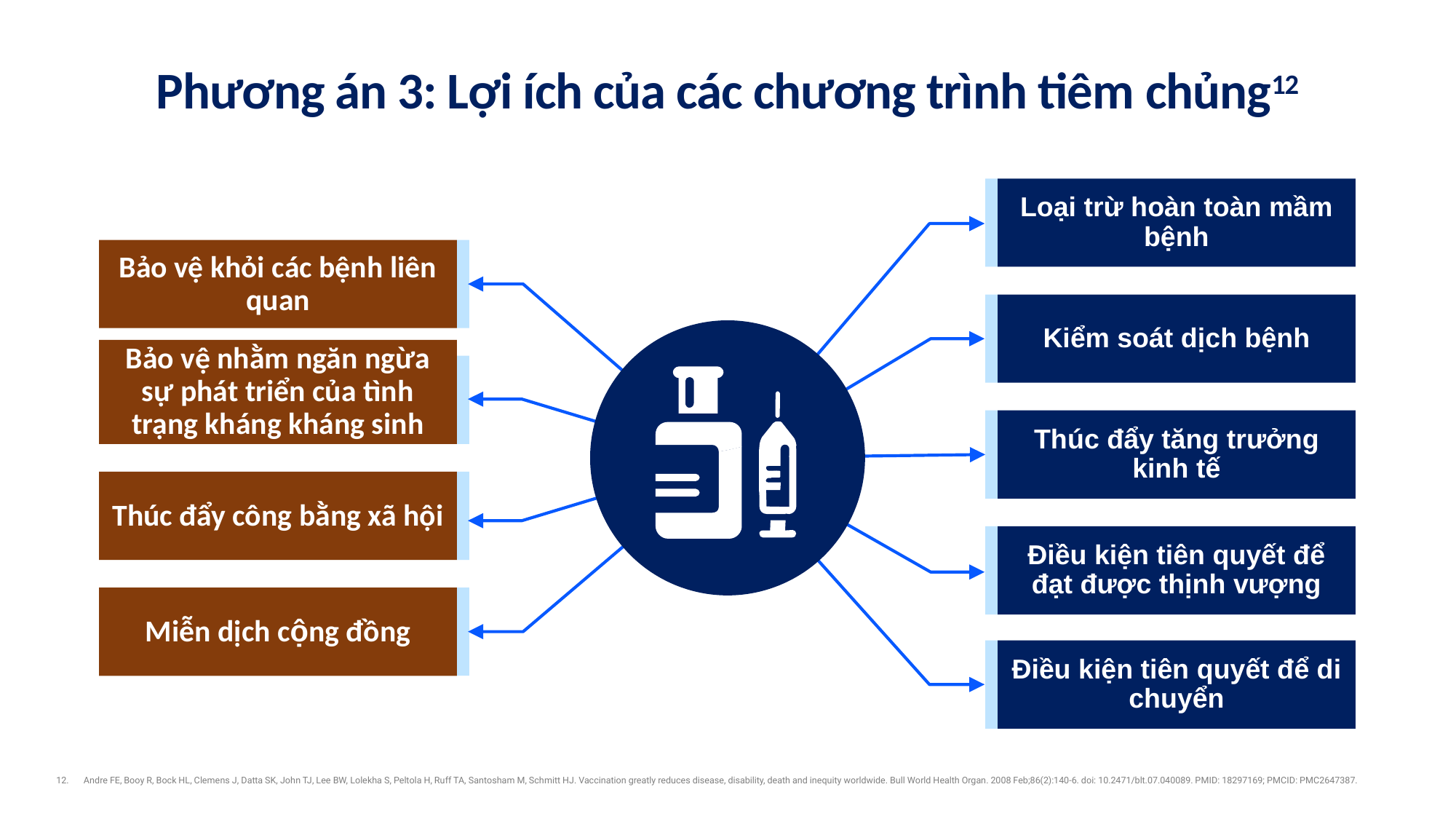

# Phương án 3: Lợi ích của các chương trình tiêm chủng12

Loại trừ hoàn toàn mầm bệnh

Bảo vệ khỏi các bệnh liên quan

Kiểm soát dịch bệnh

Bảo vệ nhằm ngăn ngừa sự phát triển của tình trạng kháng kháng sinh

Thúc đẩy tăng trưởng kinh tế

Thúc đẩy công bằng xã hội

Điều kiện tiên quyết để đạt được thịnh vượng

Miễn dịch cộng đồng

Điều kiện tiên quyết để di chuyển
Andre FE, Booy R, Bock HL, Clemens J, Datta SK, John TJ, Lee BW, Lolekha S, Peltola H, Ruff TA, Santosham M, Schmitt HJ. Vaccination greatly reduces disease, disability, death and inequity worldwide. Bull World Health Organ. 2008 Feb;86(2):140-6. doi: 10.2471/blt.07.040089. PMID: 18297169; PMCID: PMC2647387.